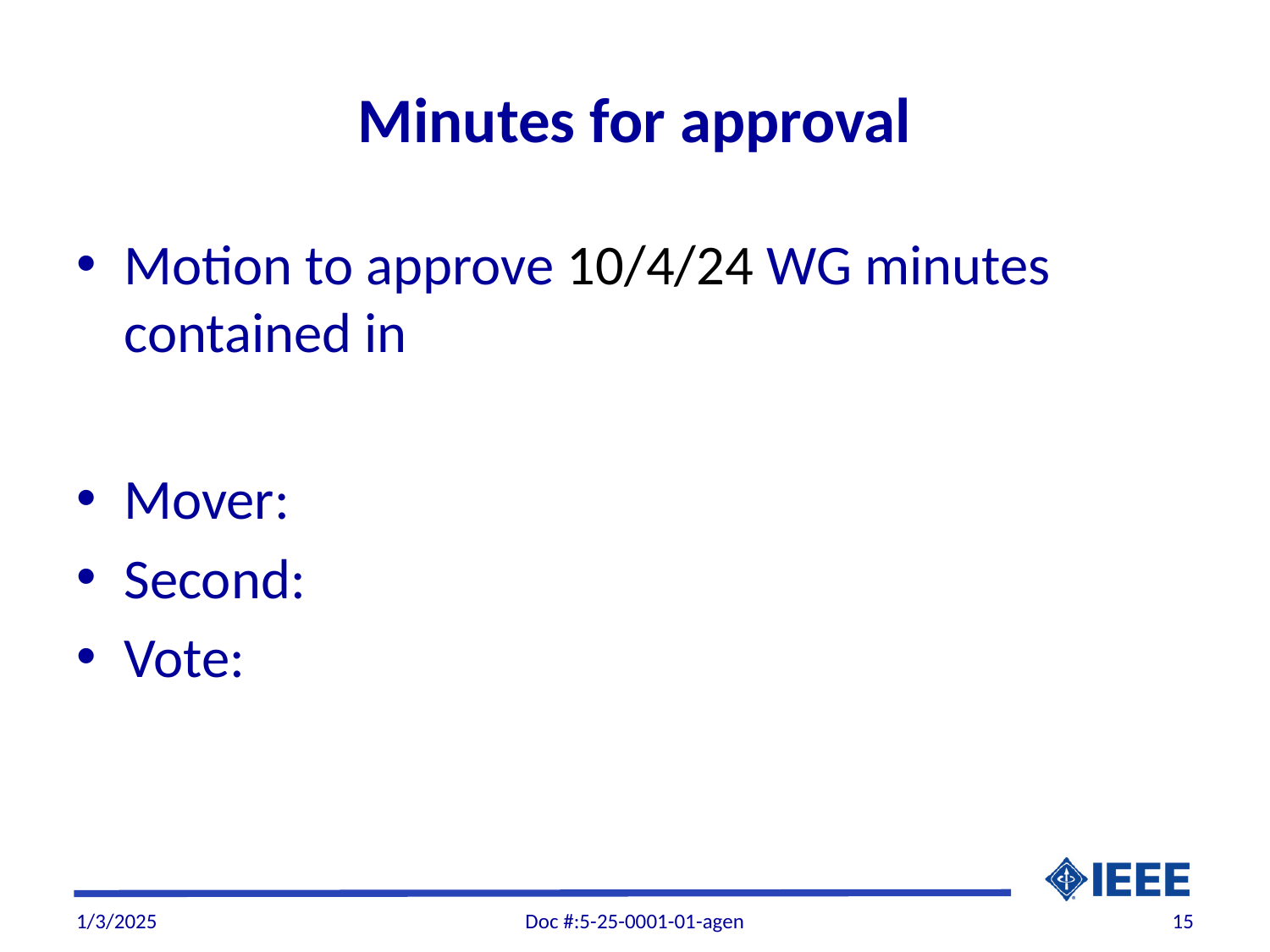

# Minutes for approval
Motion to approve 10/4/24 WG minutes contained in

Mover:
Second:
Vote:

1/3/2025
Doc #:5-25-0001-01-agen
15